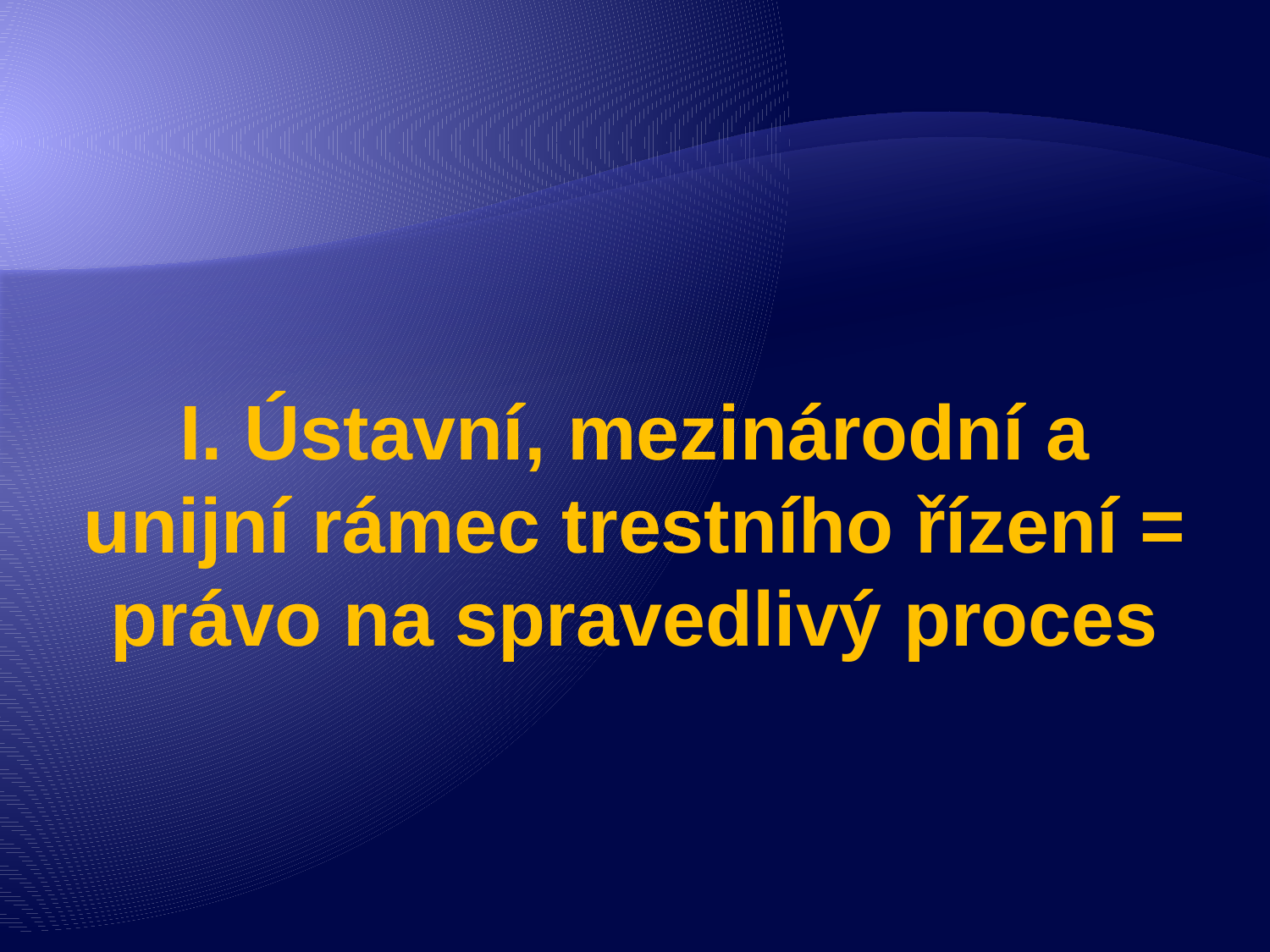

#
I. Ústavní, mezinárodní a unijní rámec trestního řízení = právo na spravedlivý proces